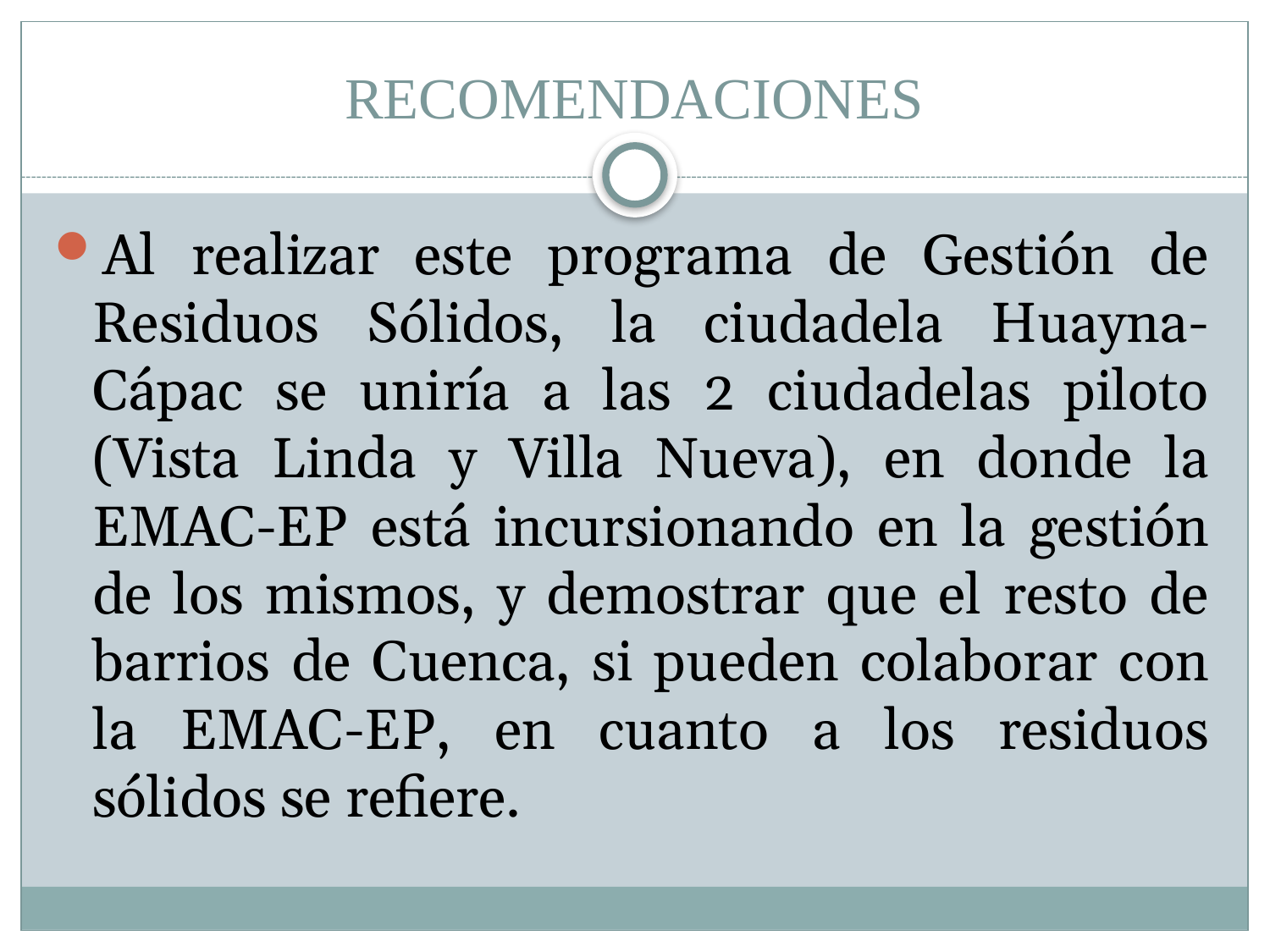

# RECOMENDACIONES
Al realizar este programa de Gestión de Residuos Sólidos, la ciudadela Huayna-Cápac se uniría a las 2 ciudadelas piloto (Vista Linda y Villa Nueva), en donde la EMAC-EP está incursionando en la gestión de los mismos, y demostrar que el resto de barrios de Cuenca, si pueden colaborar con la EMAC-EP, en cuanto a los residuos sólidos se refiere.